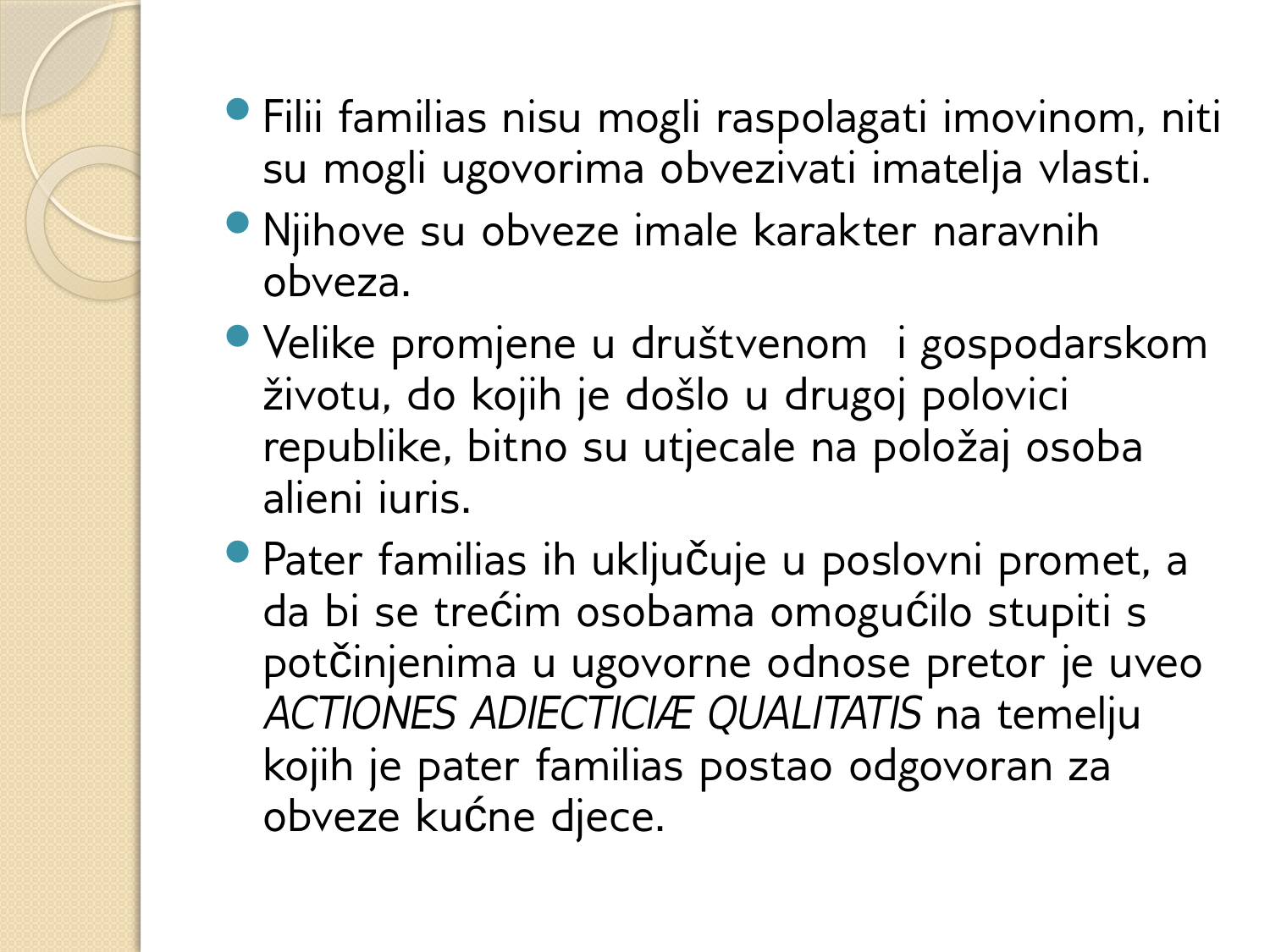

Filii familias nisu mogli raspolagati imovinom, niti su mogli ugovorima obvezivati imatelja vlasti.
Njihove su obveze imale karakter naravnih obveza.
Velike promjene u društvenom  i gospodarskom  životu, do kojih je došlo u drugoj polovici republike, bitno su utjecale na položaj osoba alieni iuris.
Pater familias ih uključuje u poslovni promet, a da bi se trećim osobama omogućilo stupiti s potčinjenima u ugovorne odnose pretor je uveo ACTIONES ADIECTICIAE QUALITATIS na temelju kojih je pater familias postao odgovoran za obveze kućne djece.